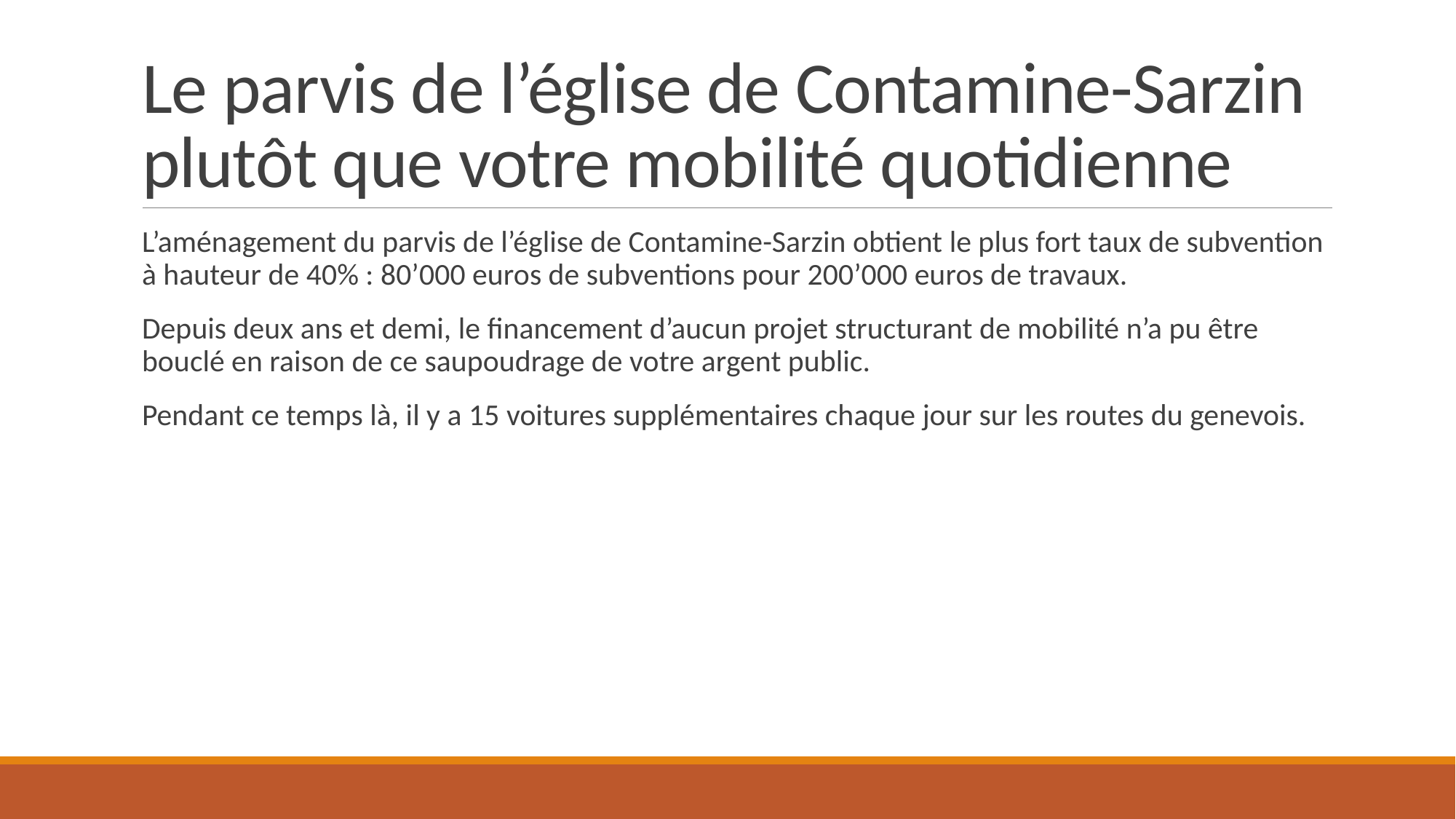

# Le parvis de l’église de Contamine-Sarzin plutôt que votre mobilité quotidienne
L’aménagement du parvis de l’église de Contamine-Sarzin obtient le plus fort taux de subvention à hauteur de 40% : 80’000 euros de subventions pour 200’000 euros de travaux.
Depuis deux ans et demi, le financement d’aucun projet structurant de mobilité n’a pu être bouclé en raison de ce saupoudrage de votre argent public.
Pendant ce temps là, il y a 15 voitures supplémentaires chaque jour sur les routes du genevois.